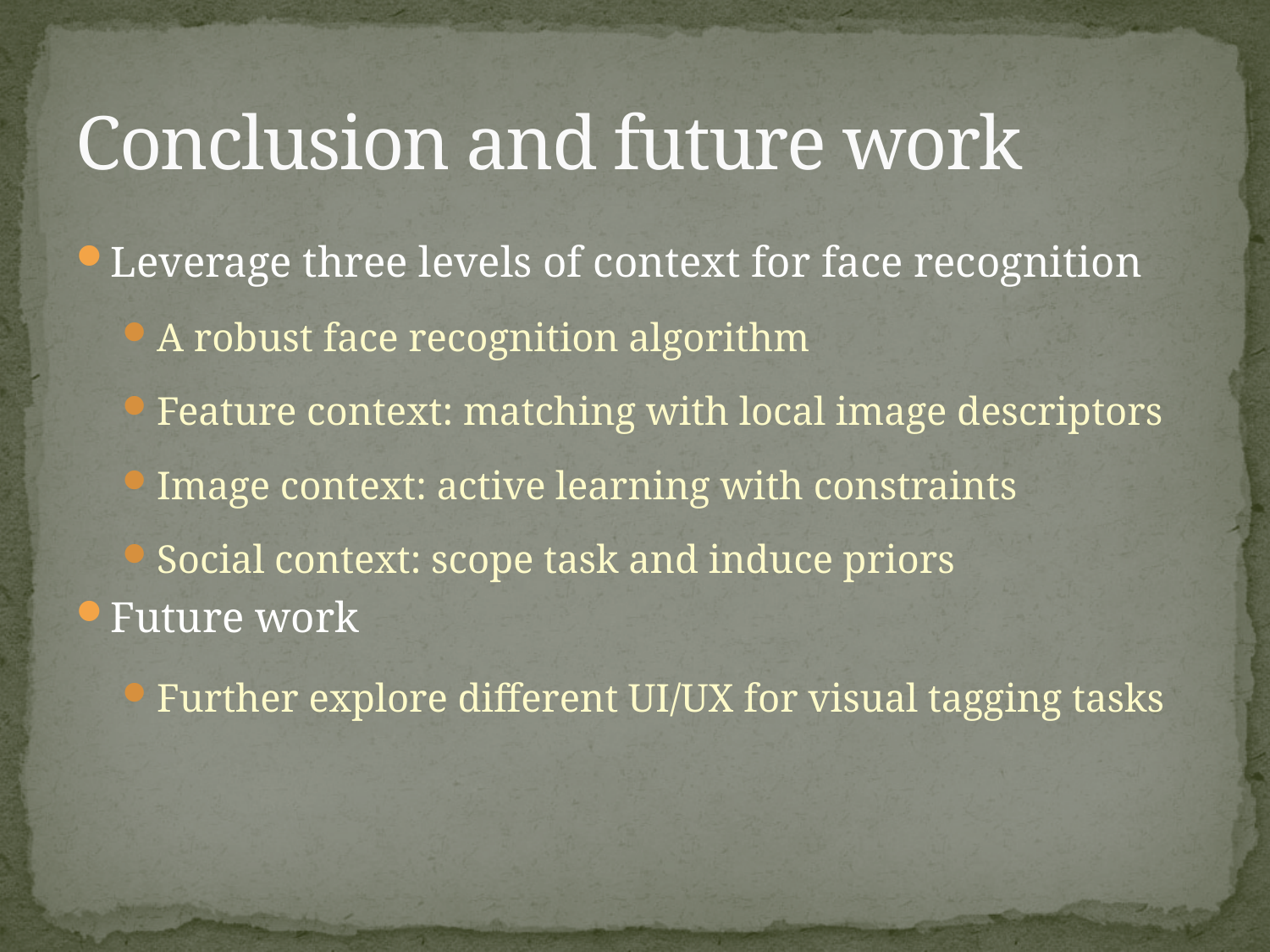

# Conclusion and future work
Leverage three levels of context for face recognition
A robust face recognition algorithm
Feature context: matching with local image descriptors
Image context: active learning with constraints
Social context: scope task and induce priors
Future work
Further explore different UI/UX for visual tagging tasks